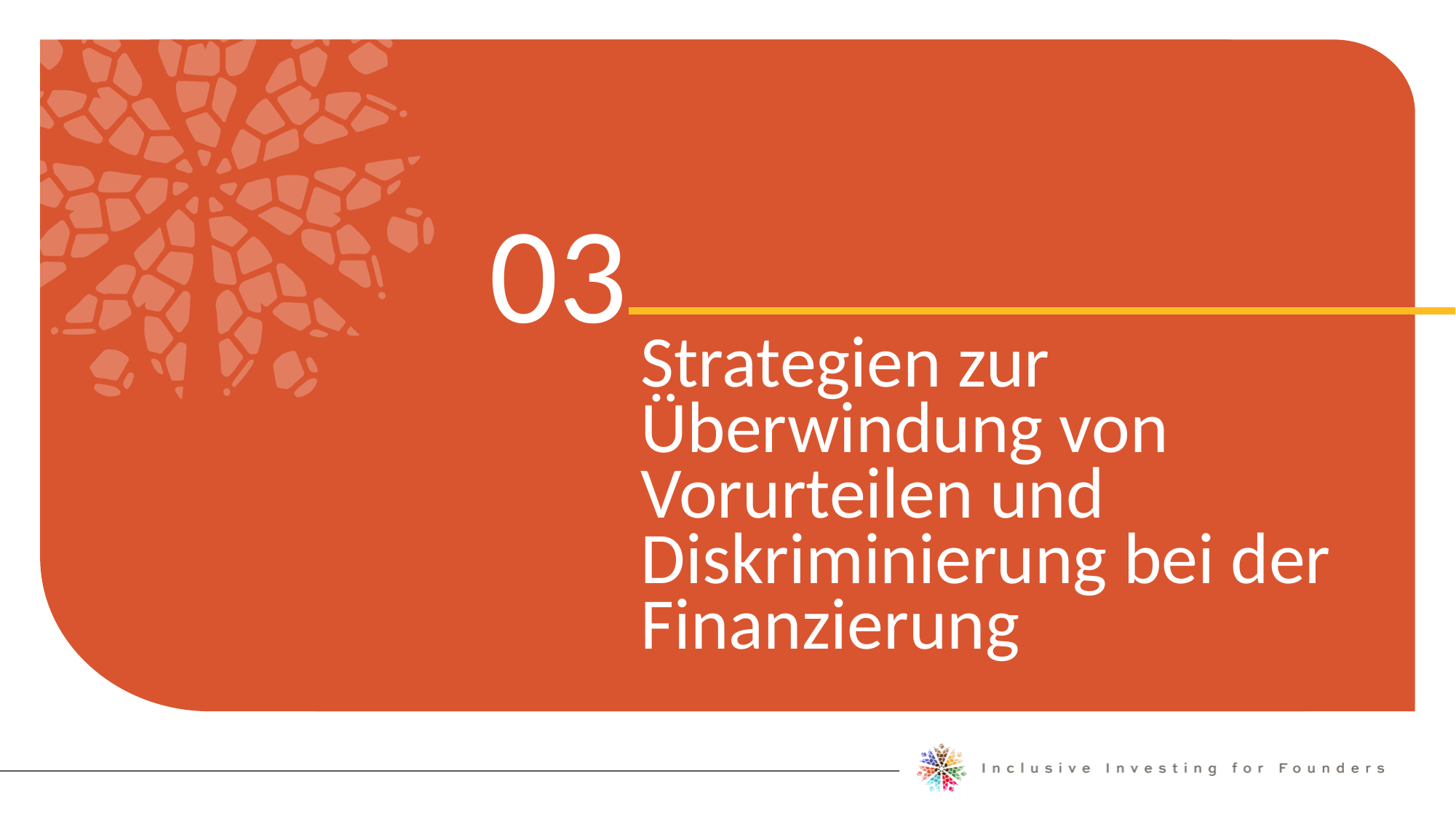

03
Strategien zur Überwindung von Vorurteilen und Diskriminierung bei der Finanzierung